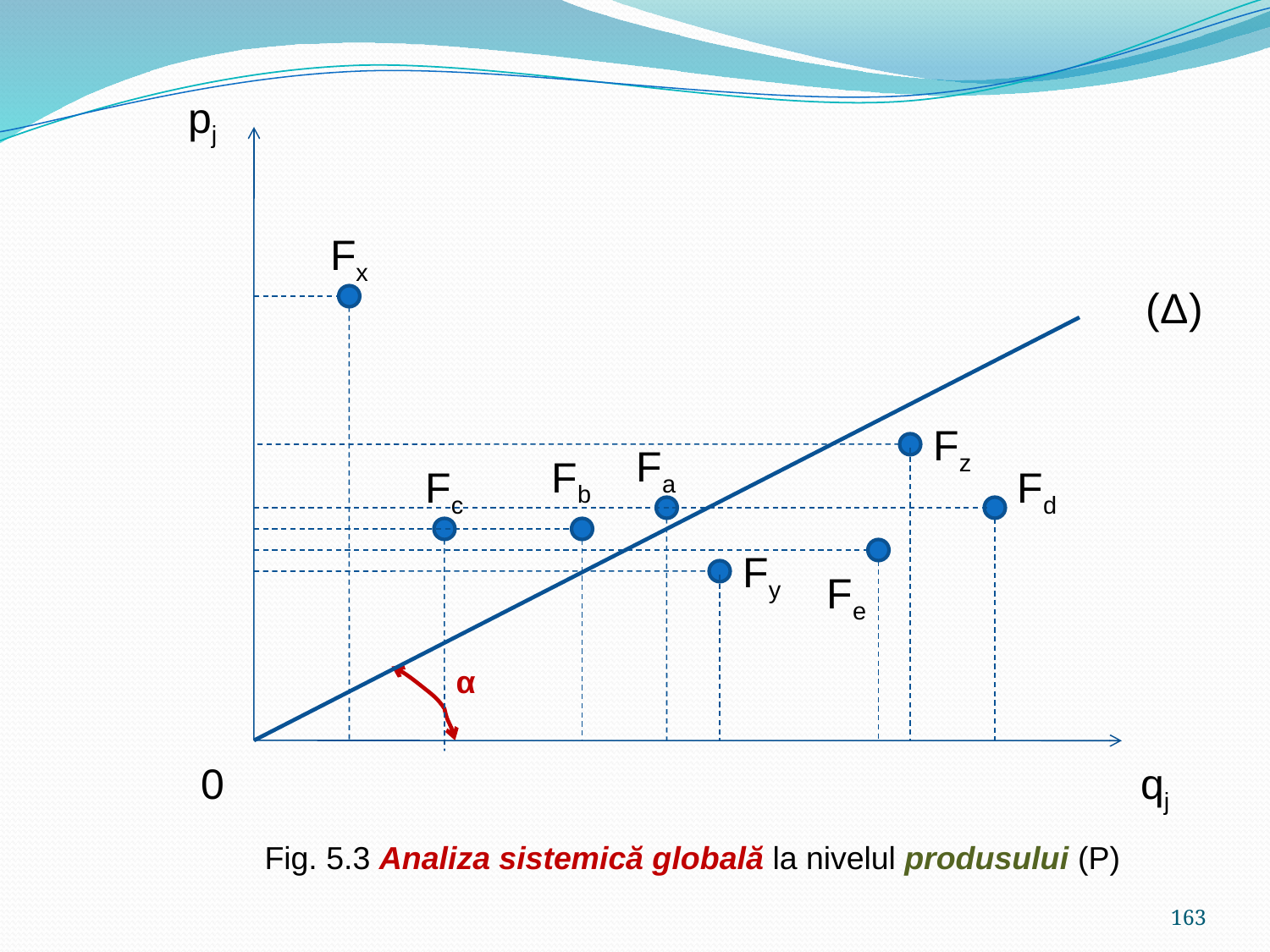

pj
Fx

Fz
Fa

Fb
Fc
Fd

Fy

Fe
α

0
qj
(Δ)
 Fig. 5.3 Analiza sistemică globală la nivelul produsului (P)
163